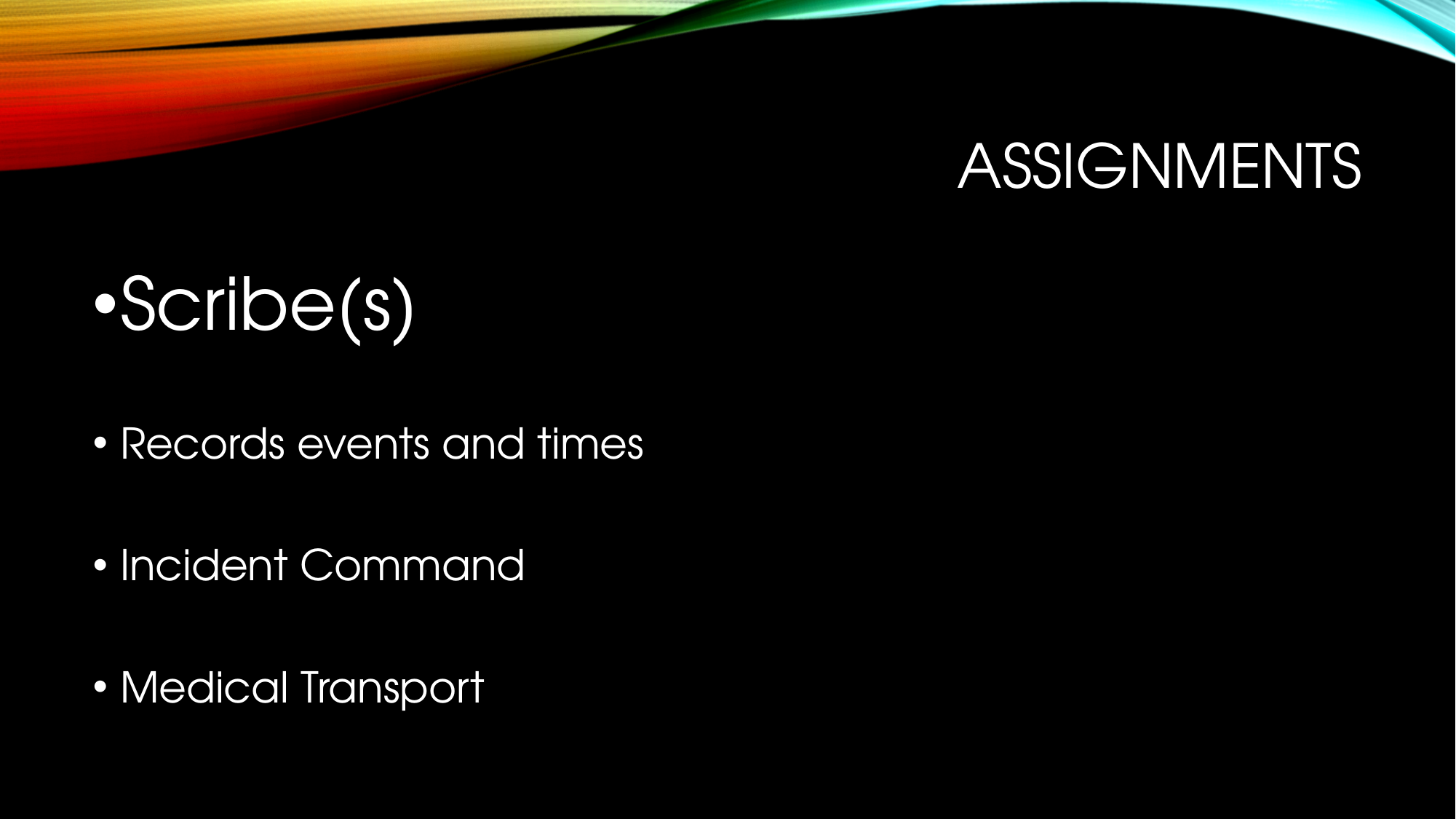

# assignments
Scribe(s)

Records events and times

Incident Command

Medical Transport